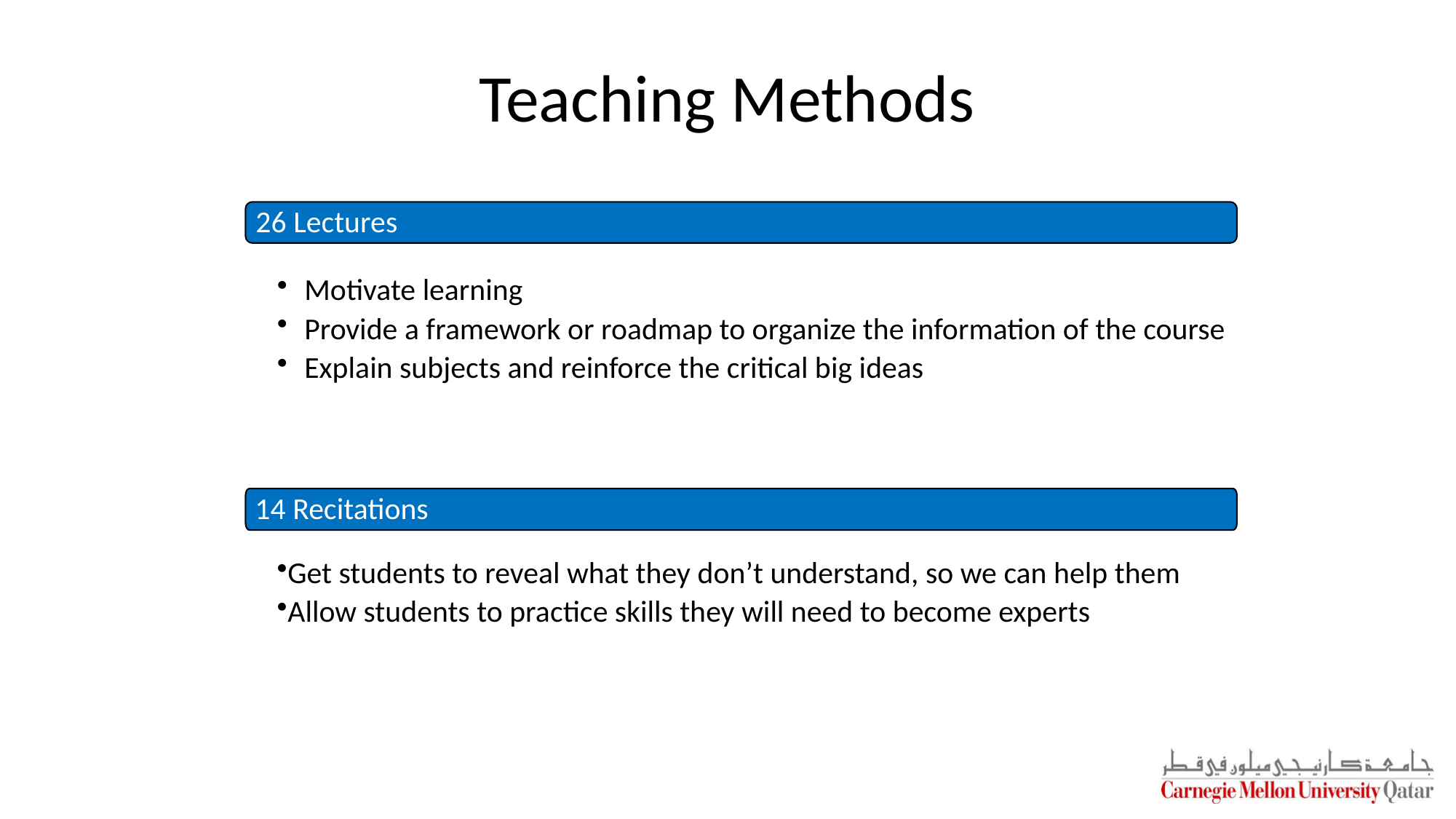

# Teaching Methods
26 Lectures

Motivate learning
Provide a framework or roadmap to organize the information of the course
Explain subjects and reinforce the critical big ideas

14 Recitations

Get students to reveal what they don’t understand, so we can help them
Allow students to practice skills they will need to become experts